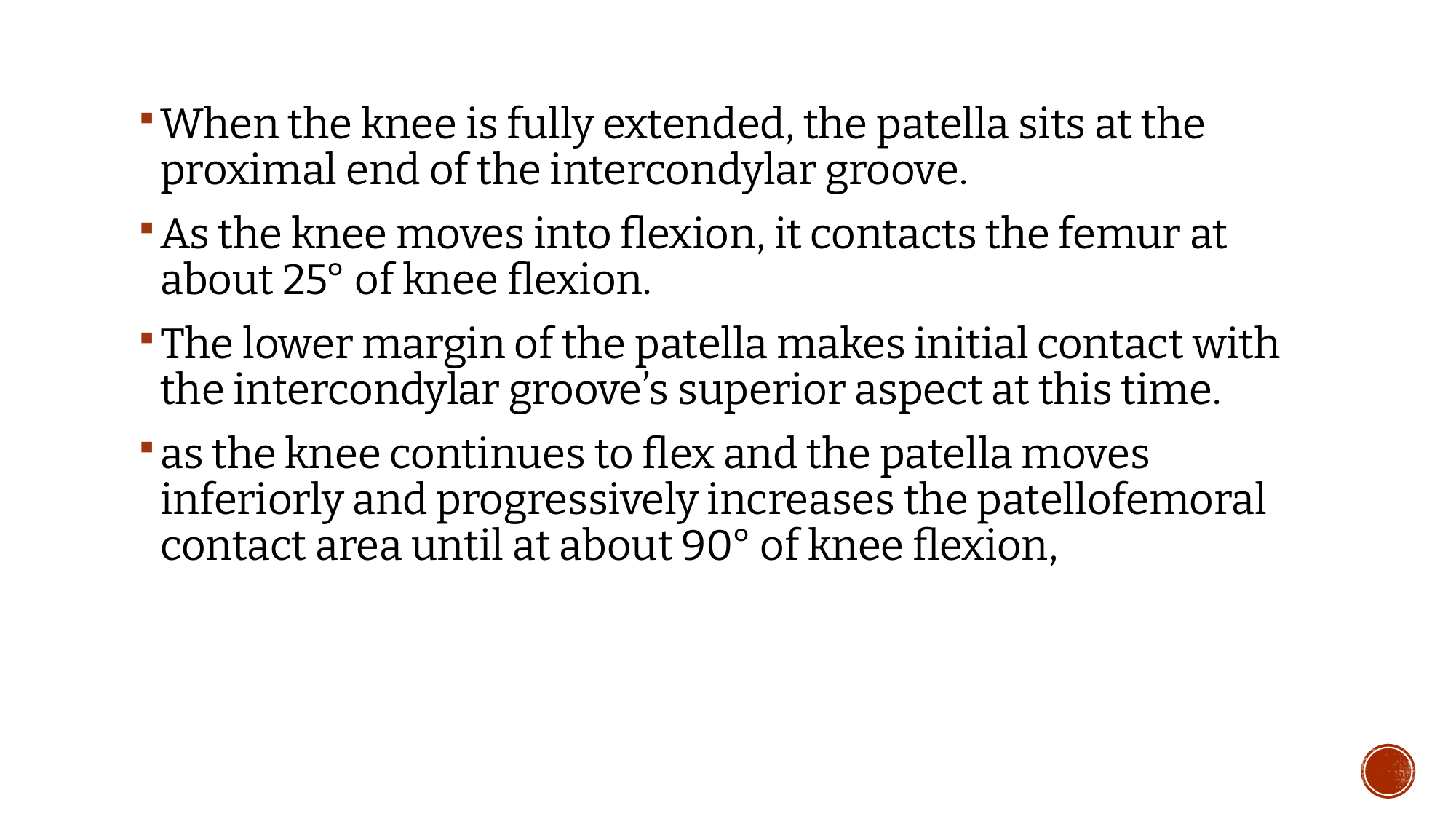

When the knee is fully extended, the patella sits at the  proximal end of the intercondylar groove.
As the knee moves into flexion, it contacts the femur at about 25° of knee flexion.
The lower margin of the patella makes initial contact with the intercondylar groove’s superior aspect at this time.
as the knee continues to flex and the patella moves inferiorly and progressively increases the patellofemoral contact area until at about 90° of knee flexion,